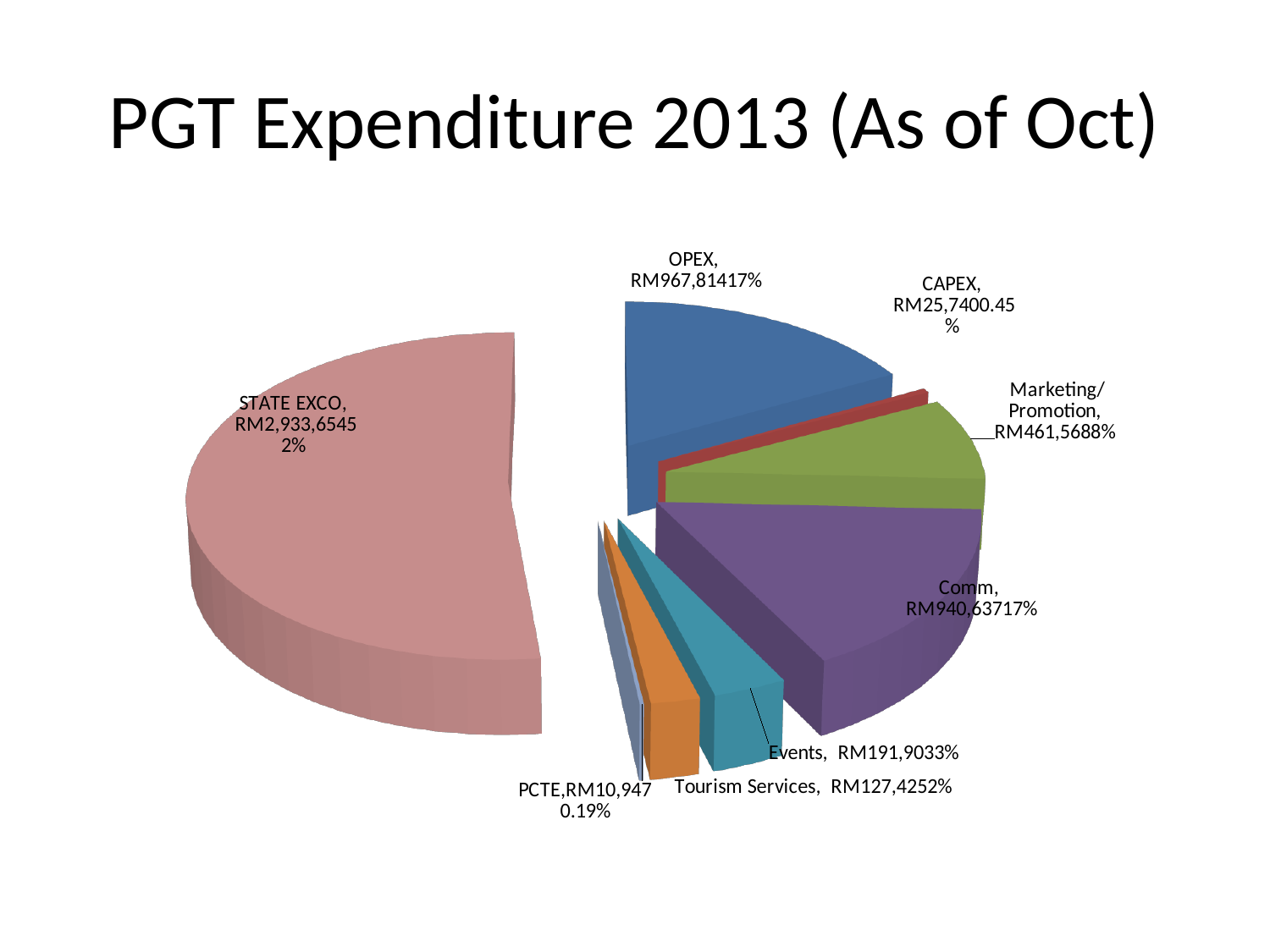

# PGT Expenditure 2013 (As of Oct)

[unsupported chart]